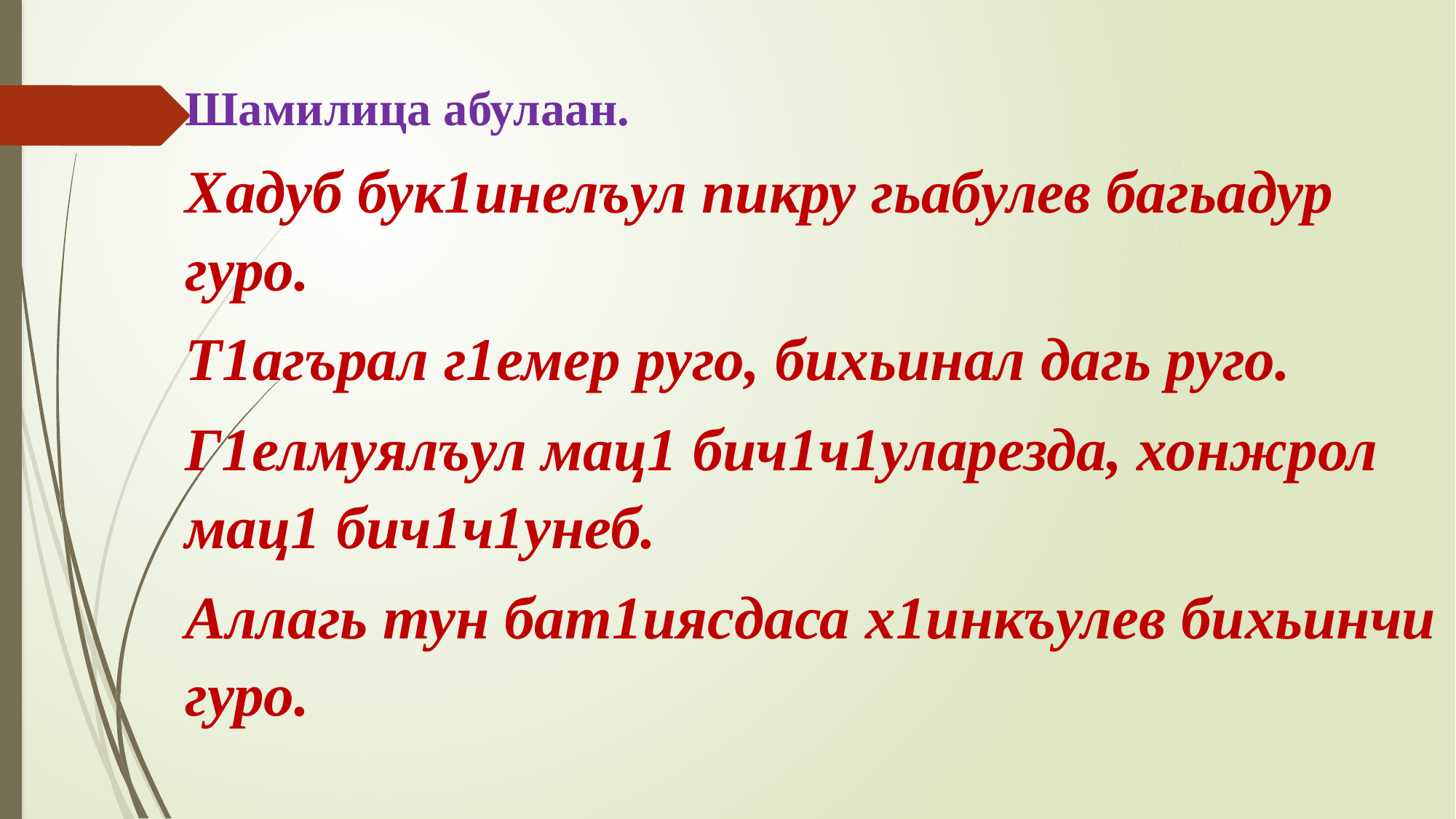

Шамилица абулаан.
Хадуб бук1инелъул пикру гьабулев багьадур гуро.
Т1агърал г1емер руго, бихьинал дагь руго.
Г1елмуялъул мац1 бич1ч1уларезда, хонжрол мац1 бич1ч1унеб.
Аллагь тун бат1иясдаса х1инкъулев бихьинчи гуро.